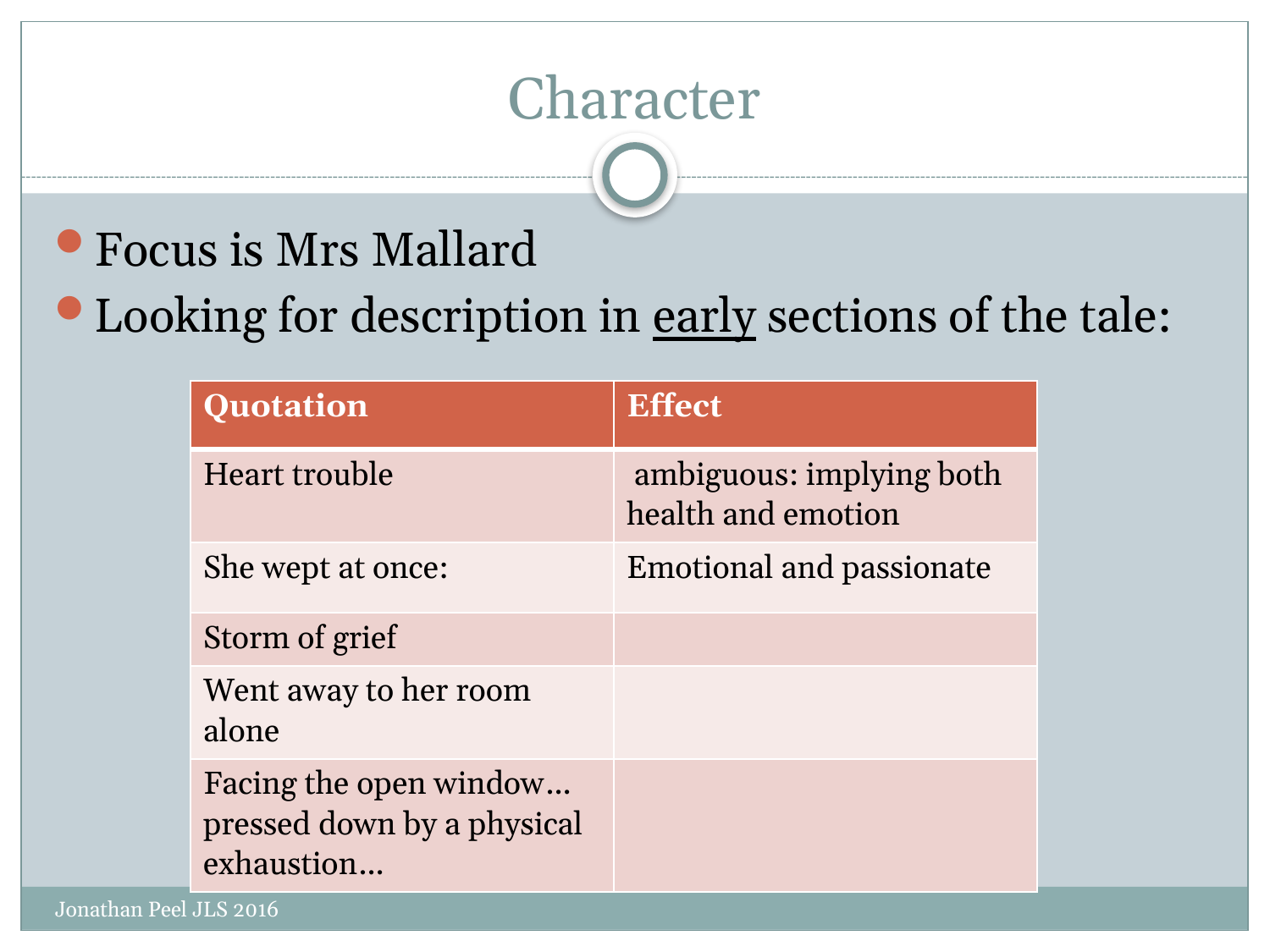

# Character
Focus is Mrs Mallard
Looking for description in early sections of the tale:

| Quotation | Effect |
| --- | --- |
| Heart trouble | ambiguous: implying both health and emotion |
| She wept at once: | Emotional and passionate |
| Storm of grief |  |
| Went away to her room alone |  |
| Facing the open window… pressed down by a physical exhaustion… |  |
Jonathan Peel JLS 2016